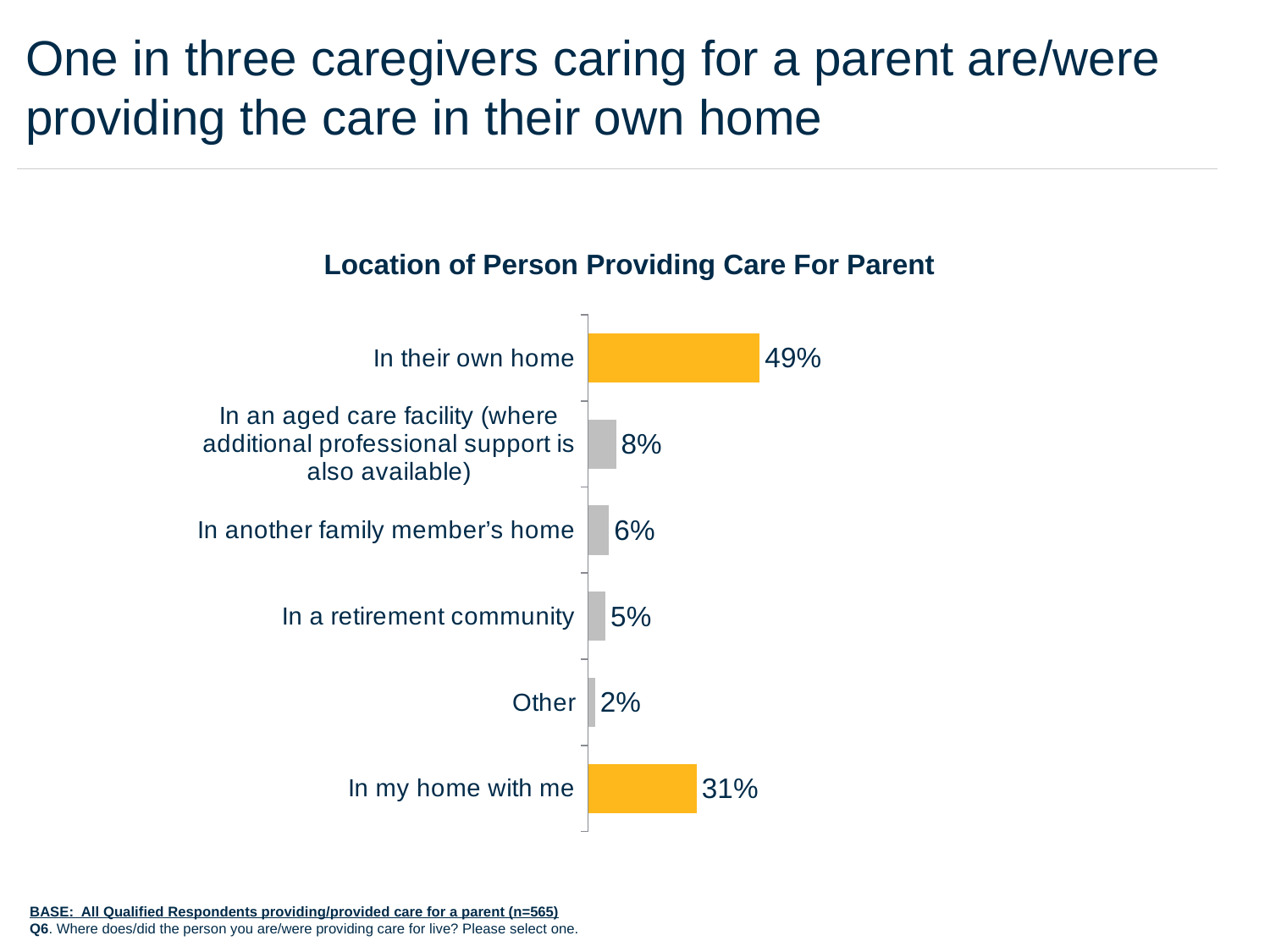

One in three caregivers caring for a parent are/were providing the care in their own home
Location of Person Providing Care For Parent

### Chart

| Category | Column1 |
|---|---|
| In their own home | 0.49 |
| In an aged care facility (where additional professional support is also available) | 0.08 |
| In another family member’s home | 0.06 |
| In a retirement community | 0.05 |
| Other | 0.02 |
| In my home with me | 0.31 |
BASE:  All Qualified Respondents providing/provided care for a parent (n=565)
Q6. Where does/did the person you are/were providing care for live? Please select one.